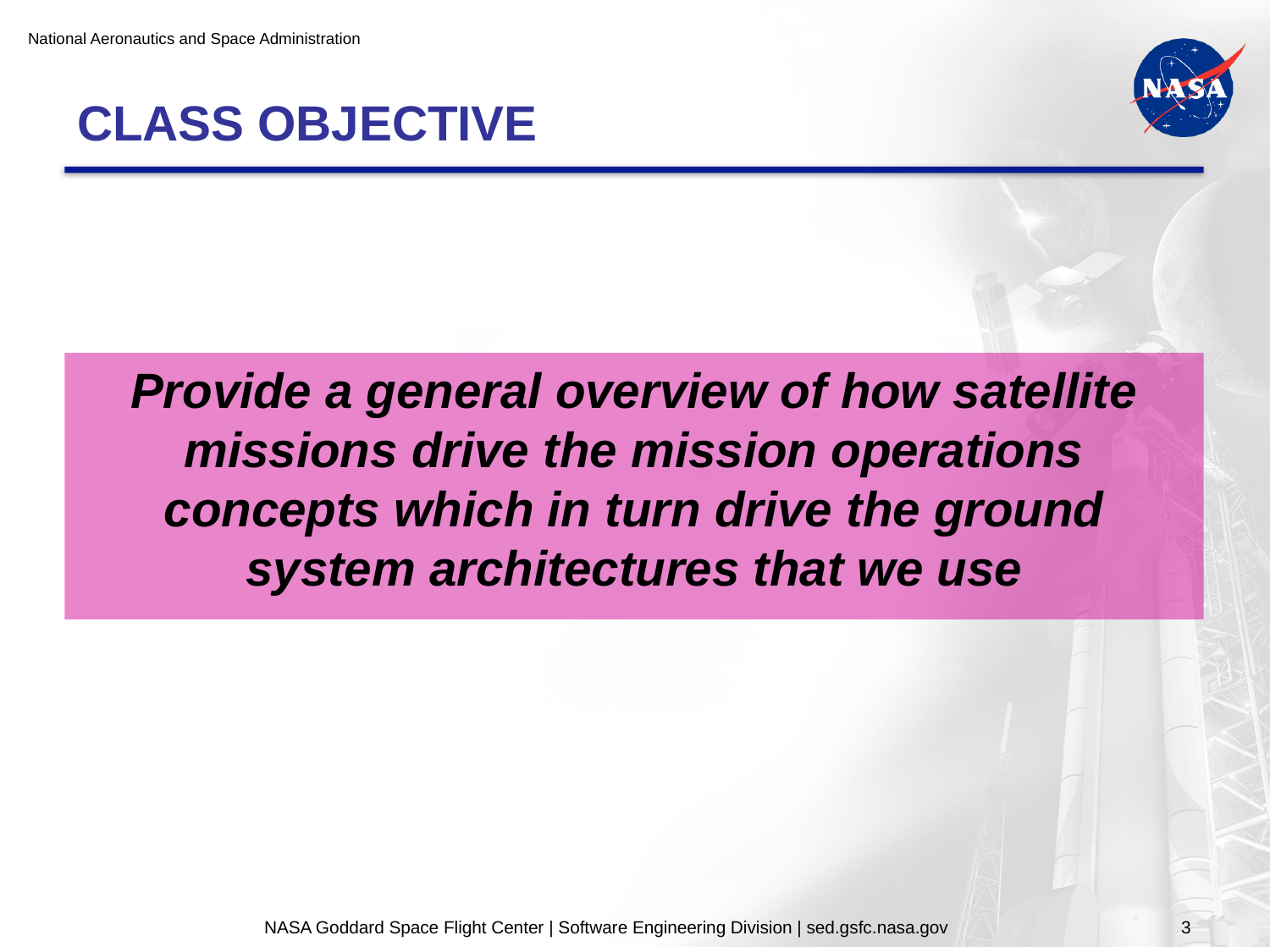

# CLASS OBJECTIVE
Provide a general overview of how satellite missions drive the mission operations concepts which in turn drive the ground system architectures that we use
NASA Goddard Space Flight Center | Software Engineering Division | sed.gsfc.nasa.gov
3